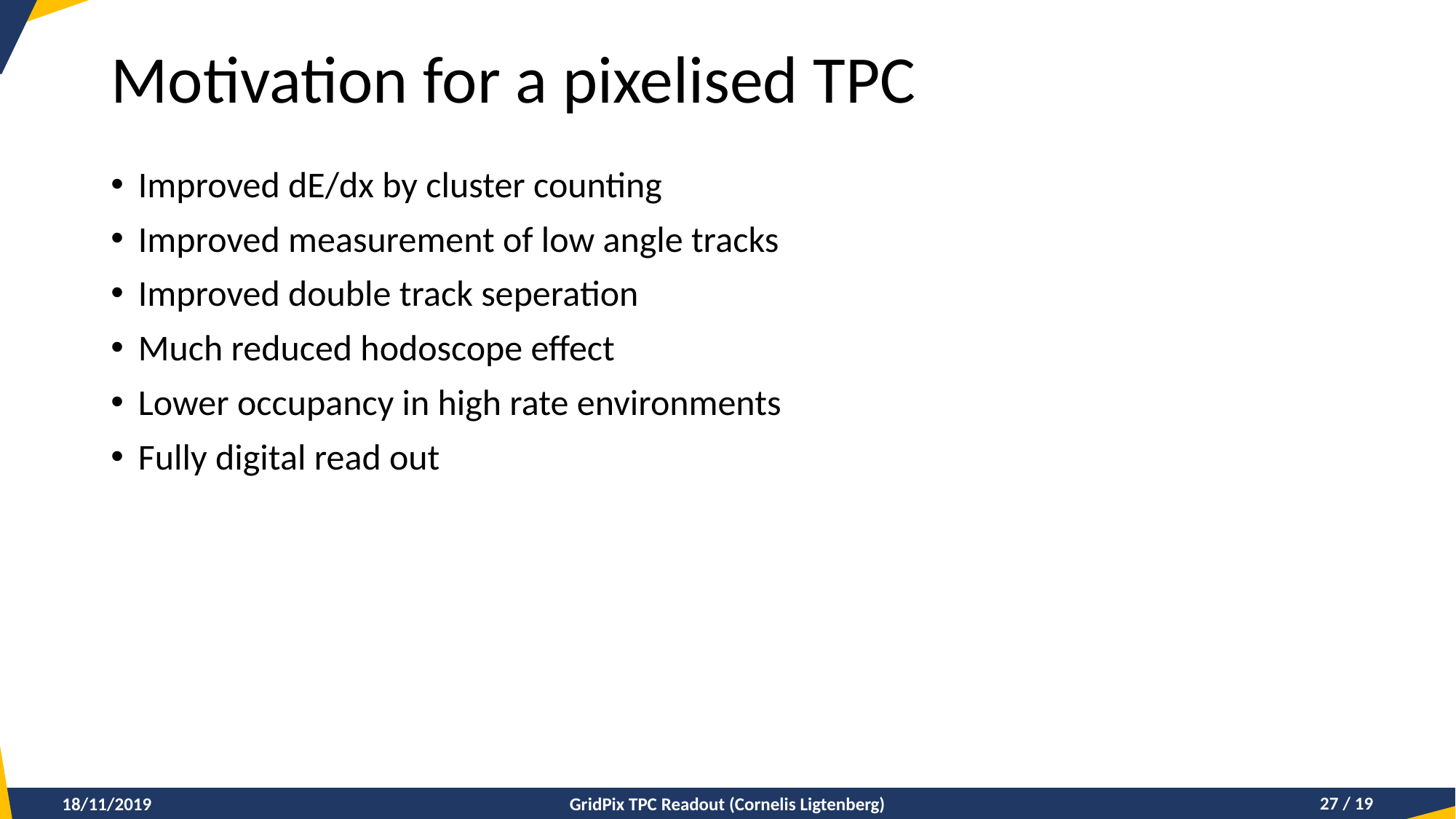

# Motivation for a pixelised TPC
Improved dE/dx by cluster counting
Improved measurement of low angle tracks
Improved double track seperation
Much reduced hodoscope effect
Lower occupancy in high rate environments
Fully digital read out

18/11/2019
GridPix TPC Readout (Cornelis Ligtenberg)